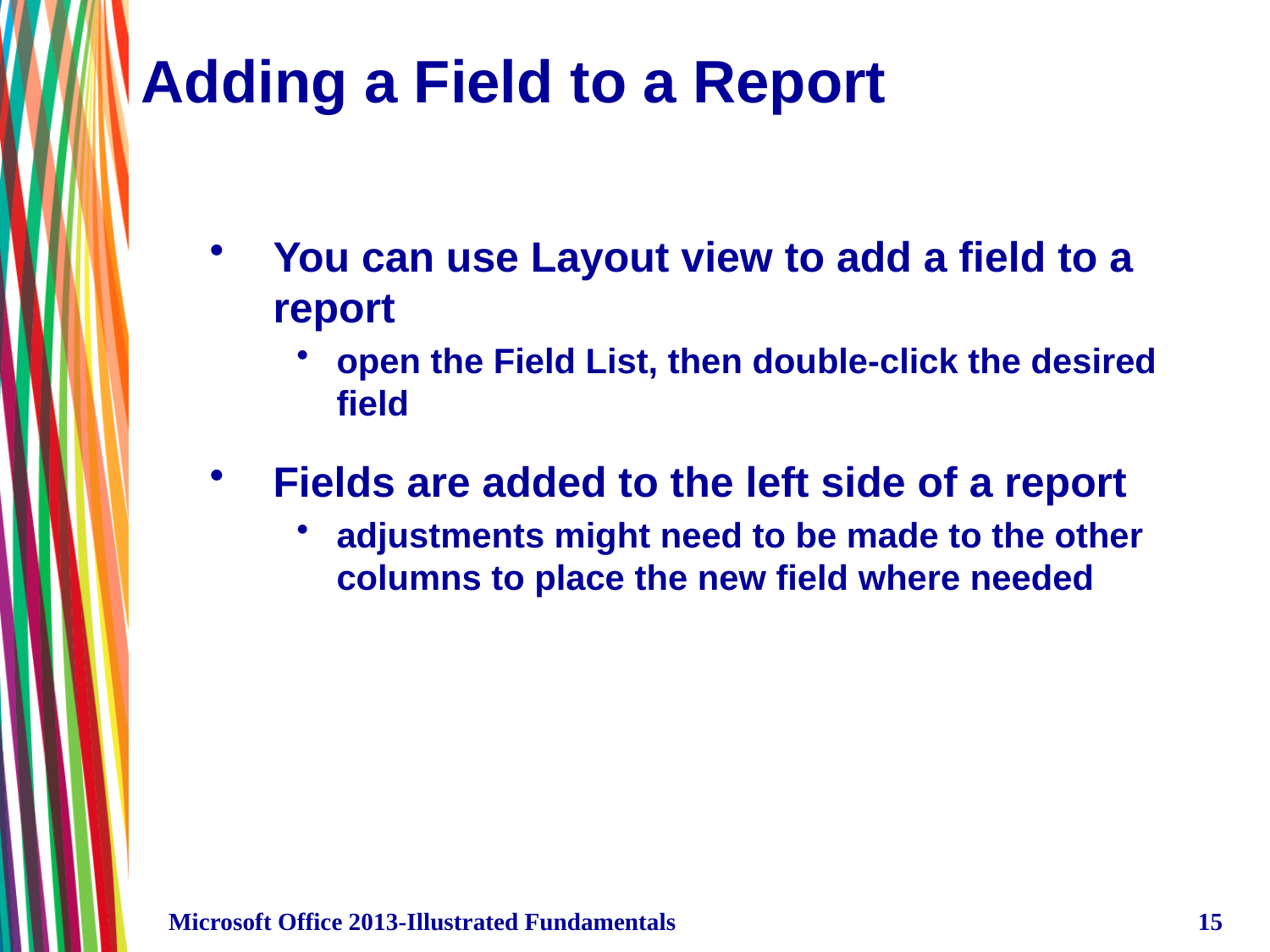

# Adding a Field to a Report
You can use Layout view to add a field to a report
open the Field List, then double-click the desired field
Fields are added to the left side of a report
adjustments might need to be made to the other columns to place the new field where needed

Microsoft Office 2013-Illustrated Fundamentals
15